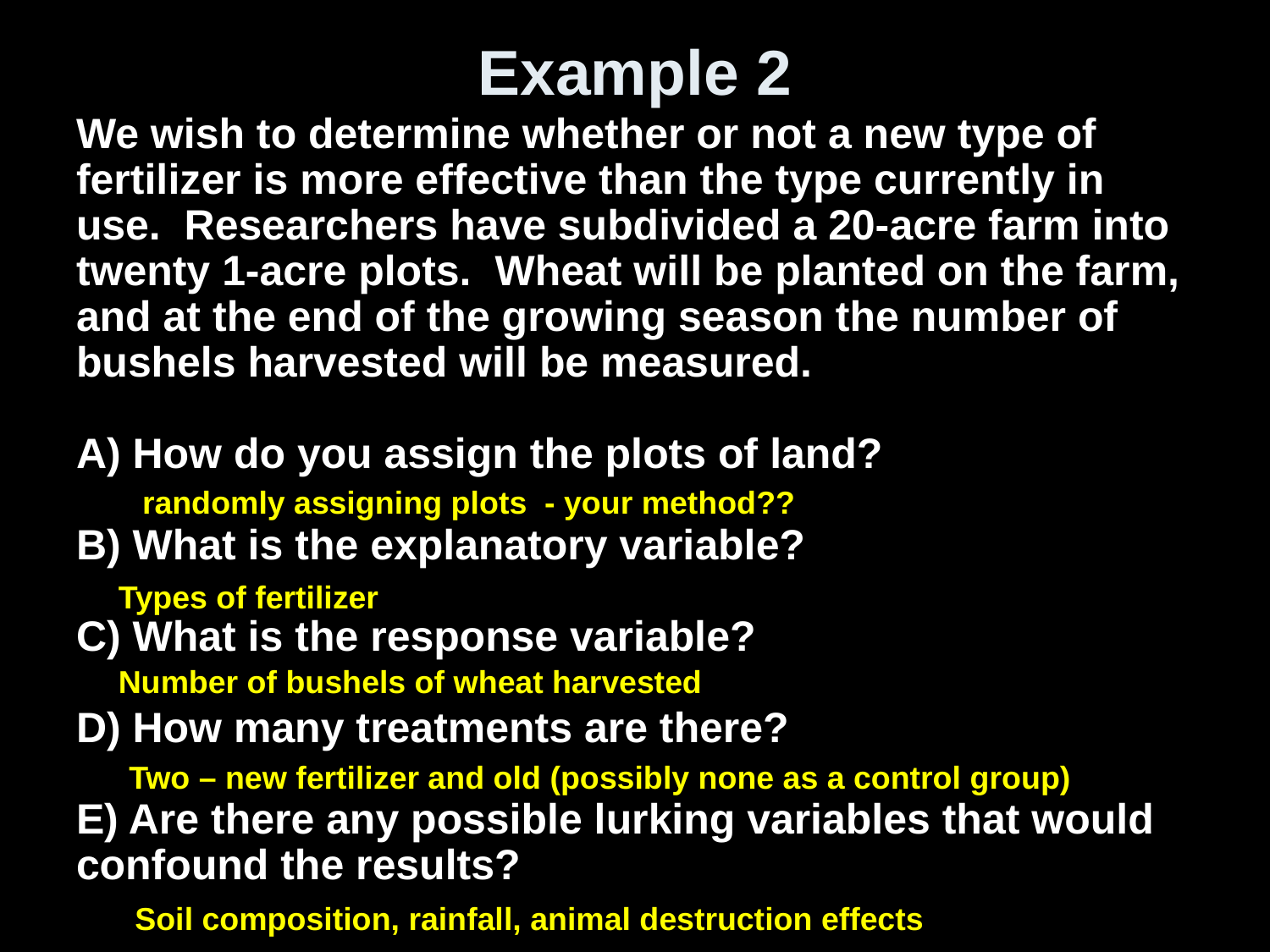

# Example 2
We wish to determine whether or not a new type of fertilizer is more effective than the type currently in use.  Researchers have subdivided a 20-acre farm into twenty 1-acre plots.  Wheat will be planted on the farm, and at the end of the growing season the number of bushels harvested will be measured.
A) How do you assign the plots of land?
B) What is the explanatory variable?
C) What is the response variable?
D) How many treatments are there?
E) Are there any possible lurking variables that would confound the results?
randomly assigning plots  - your method??
Types of fertilizer
Number of bushels of wheat harvested
Two – new fertilizer and old (possibly none as a control group)
Soil composition, rainfall, animal destruction effects